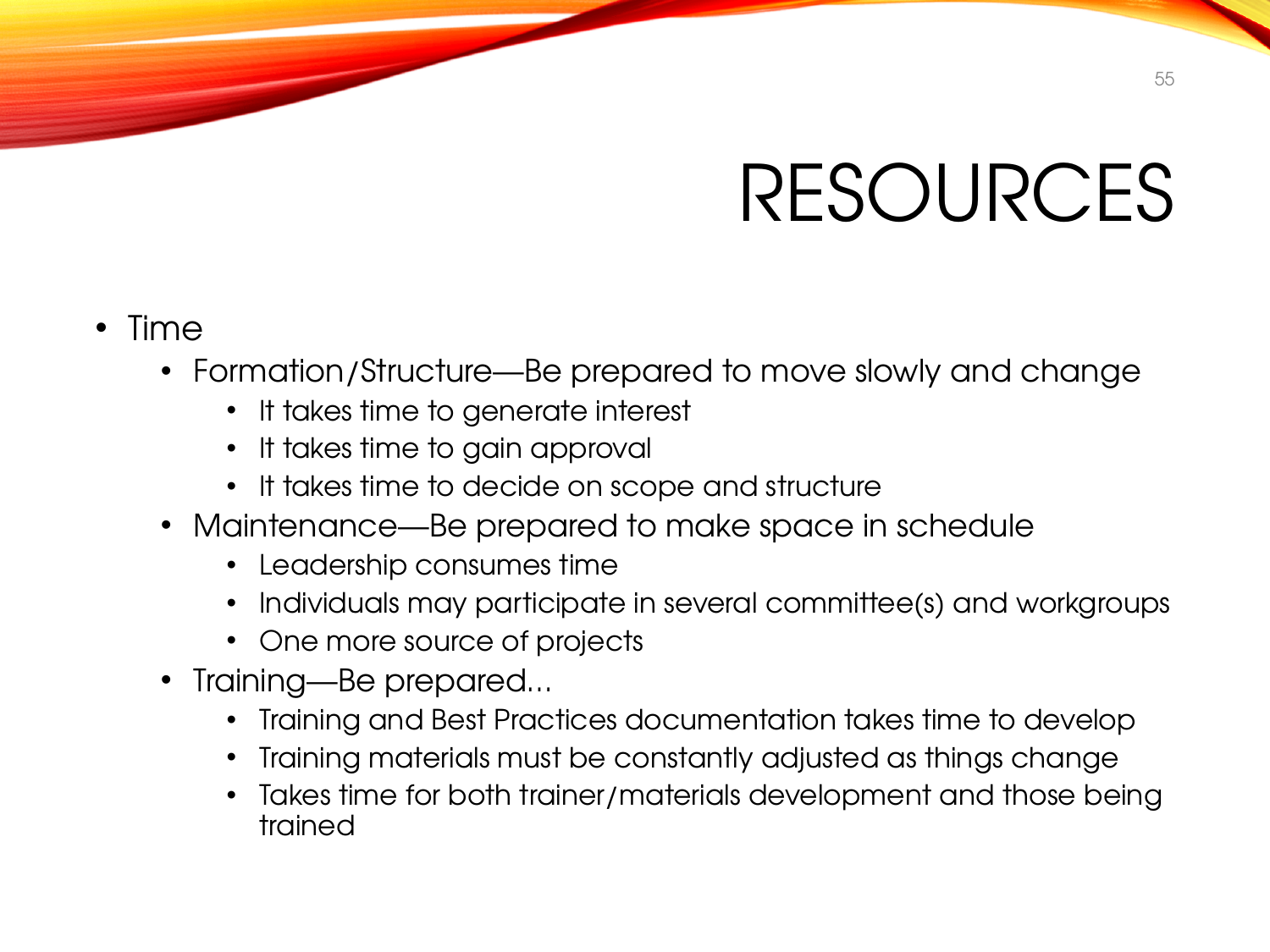

55
# Resources
Time
Formation/Structure—Be prepared to move slowly and change
It takes time to generate interest
It takes time to gain approval
It takes time to decide on scope and structure
Maintenance—Be prepared to make space in schedule
Leadership consumes time
Individuals may participate in several committee(s) and workgroups
One more source of projects
Training—Be prepared…
Training and Best Practices documentation takes time to develop
Training materials must be constantly adjusted as things change
Takes time for both trainer/materials development and those being trained